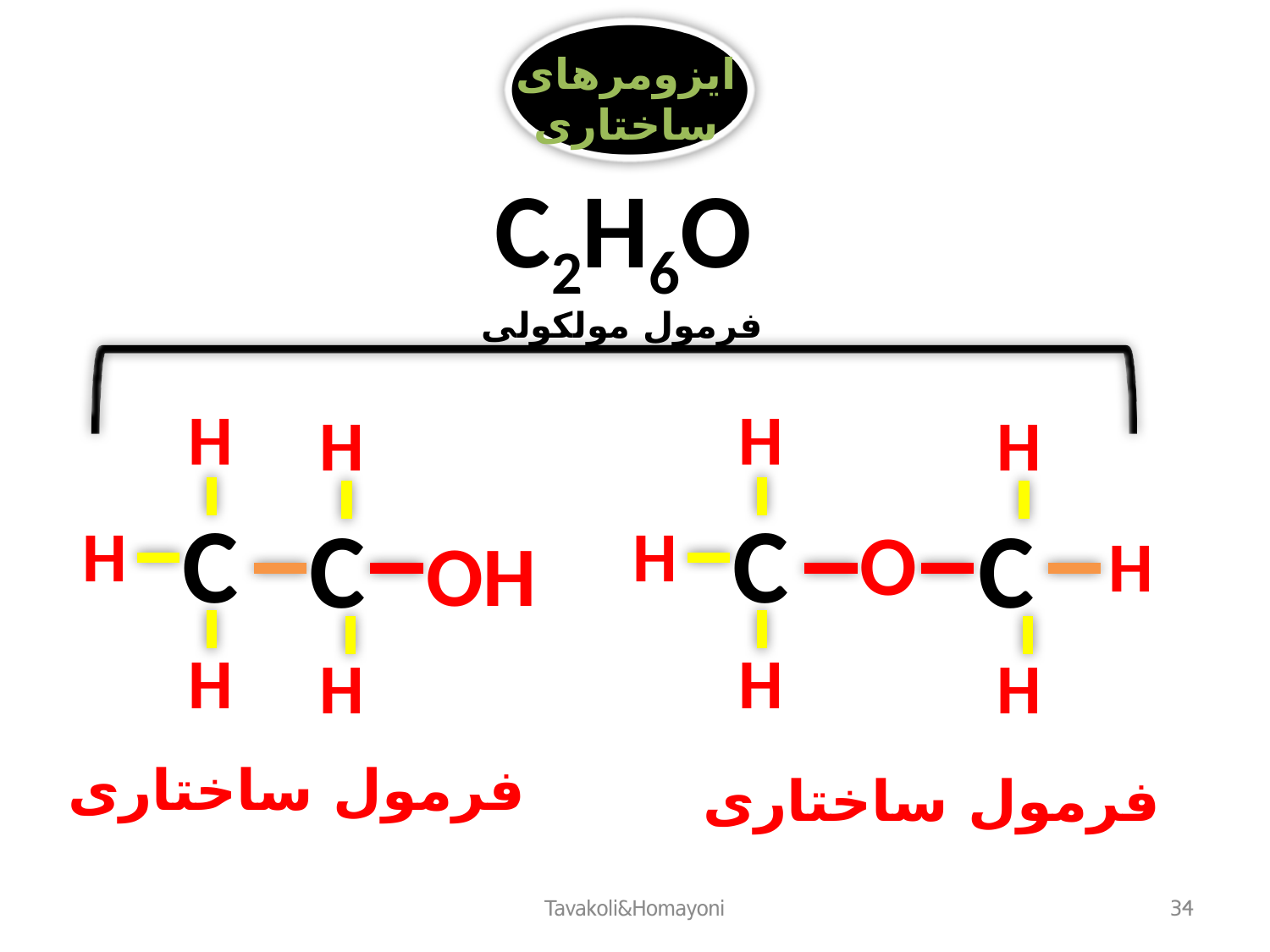

ایزومرهای
ساختاری
C2H6O
فرمول مولکولی
H
H
H
H
C
C
C
C
H
H
O
OH
H
H
H
H
H
فرمول ساختاری
فرمول ساختاری
Tavakoli&Homayoni
34